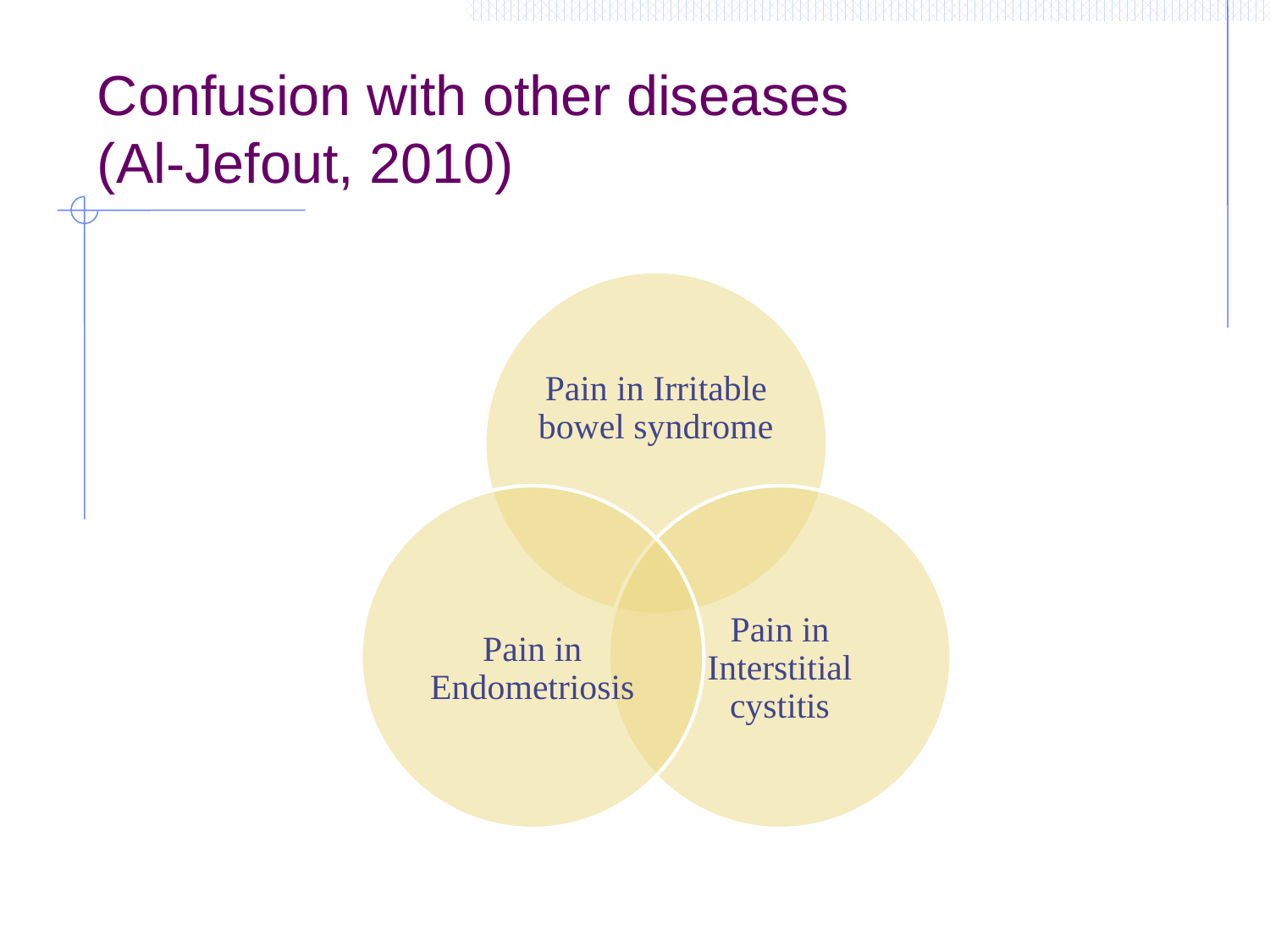

# Confusion with other diseases (Al-Jefout, 2010)
Pain in Irritable bowel syndrome
Pain in Interstitial cystitis
Pain in Endometriosis